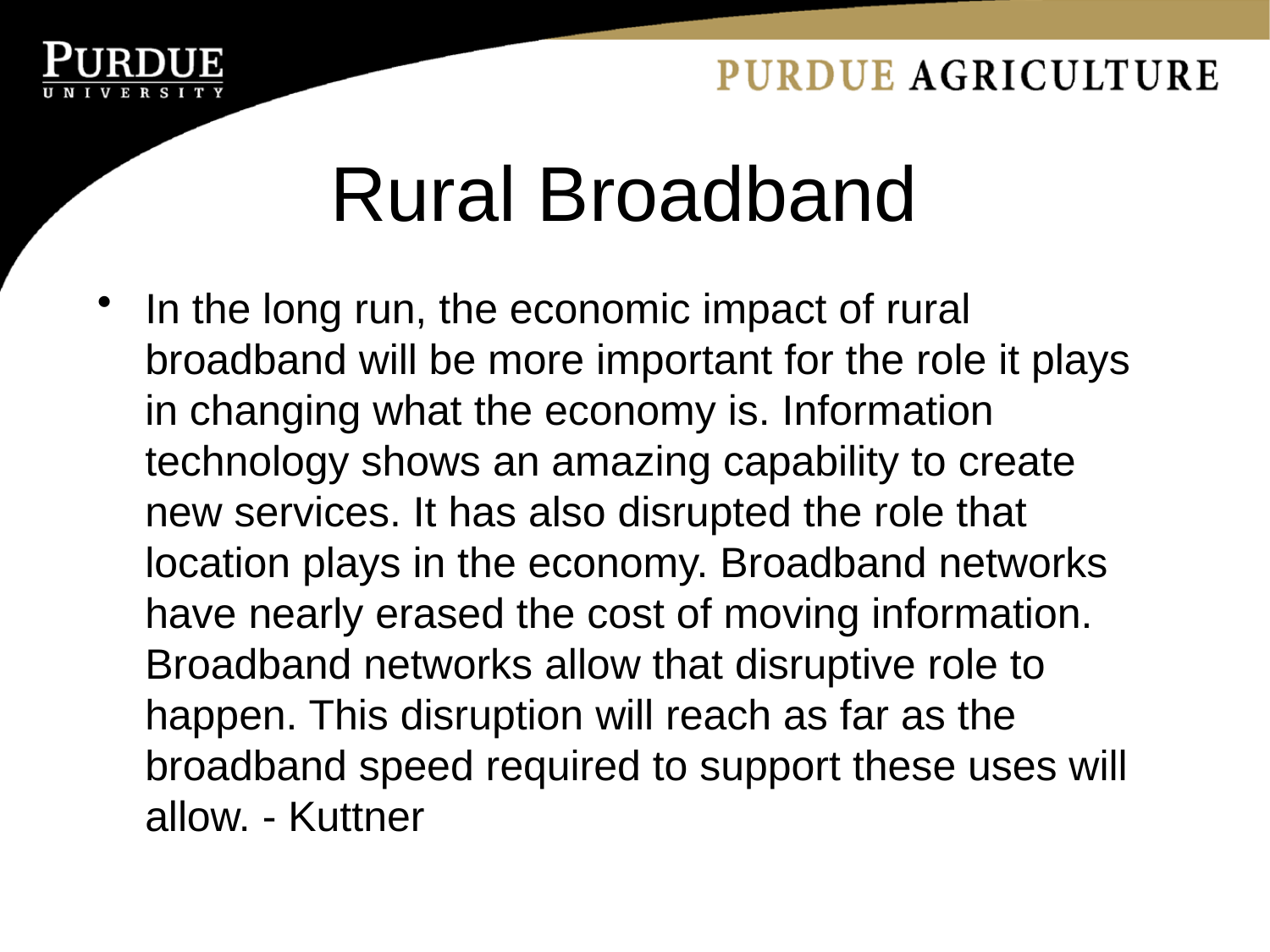

# Rural Broadband
In the long run, the economic impact of rural broadband will be more important for the role it plays in changing what the economy is. Information technology shows an amazing capability to create new services. It has also disrupted the role that location plays in the economy. Broadband networks have nearly erased the cost of moving information. Broadband networks allow that disruptive role to happen. This disruption will reach as far as the broadband speed required to support these uses will allow. - Kuttner